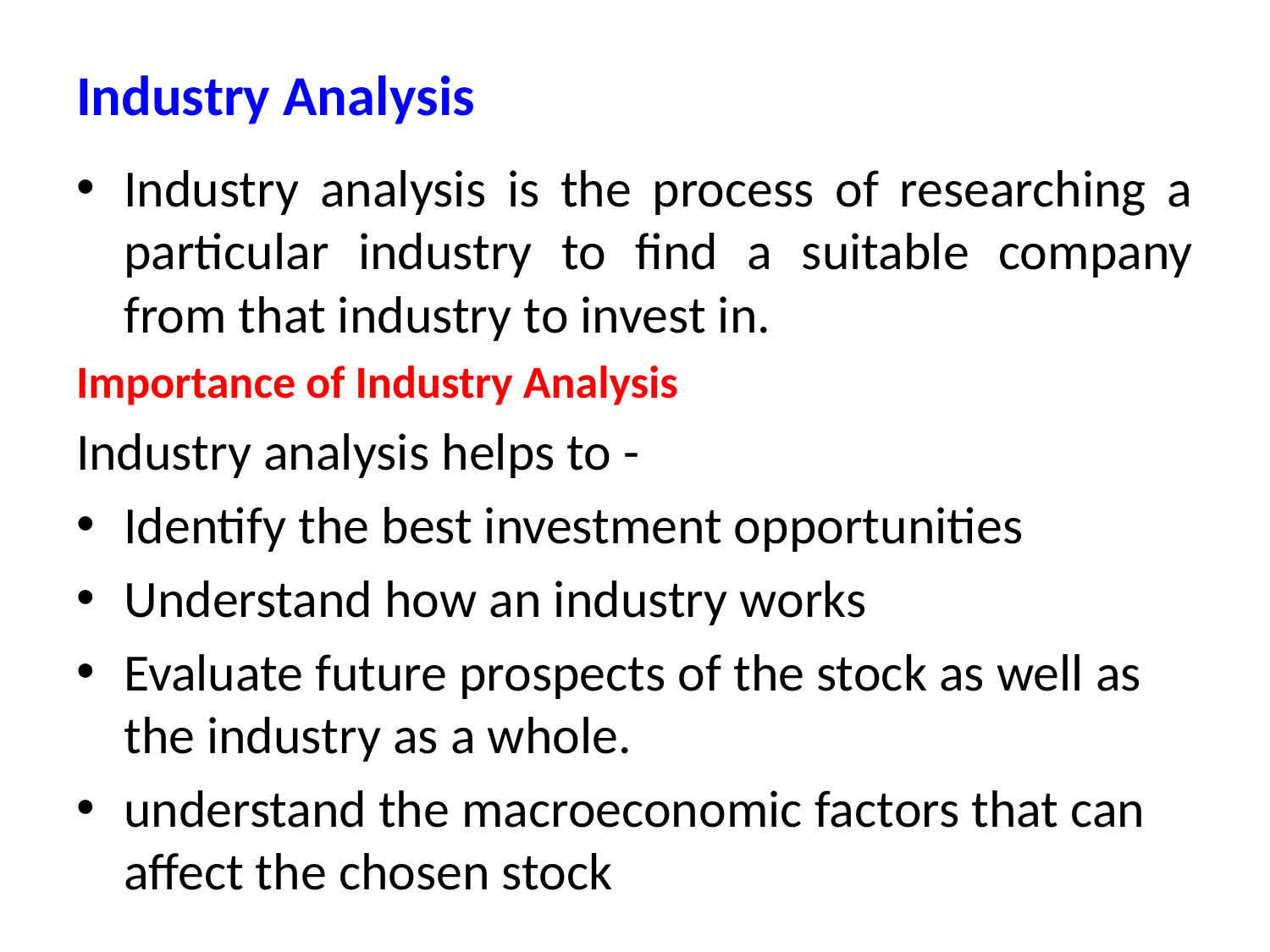

# Industry Analysis
Industry analysis is the process of researching a particular industry to find a suitable company from that industry to invest in.
Importance of Industry Analysis
Industry analysis helps to -
Identify the best investment opportunities
Understand how an industry works
Evaluate future prospects of the stock as well as the industry as a whole.
understand the macroeconomic factors that can affect the chosen stock